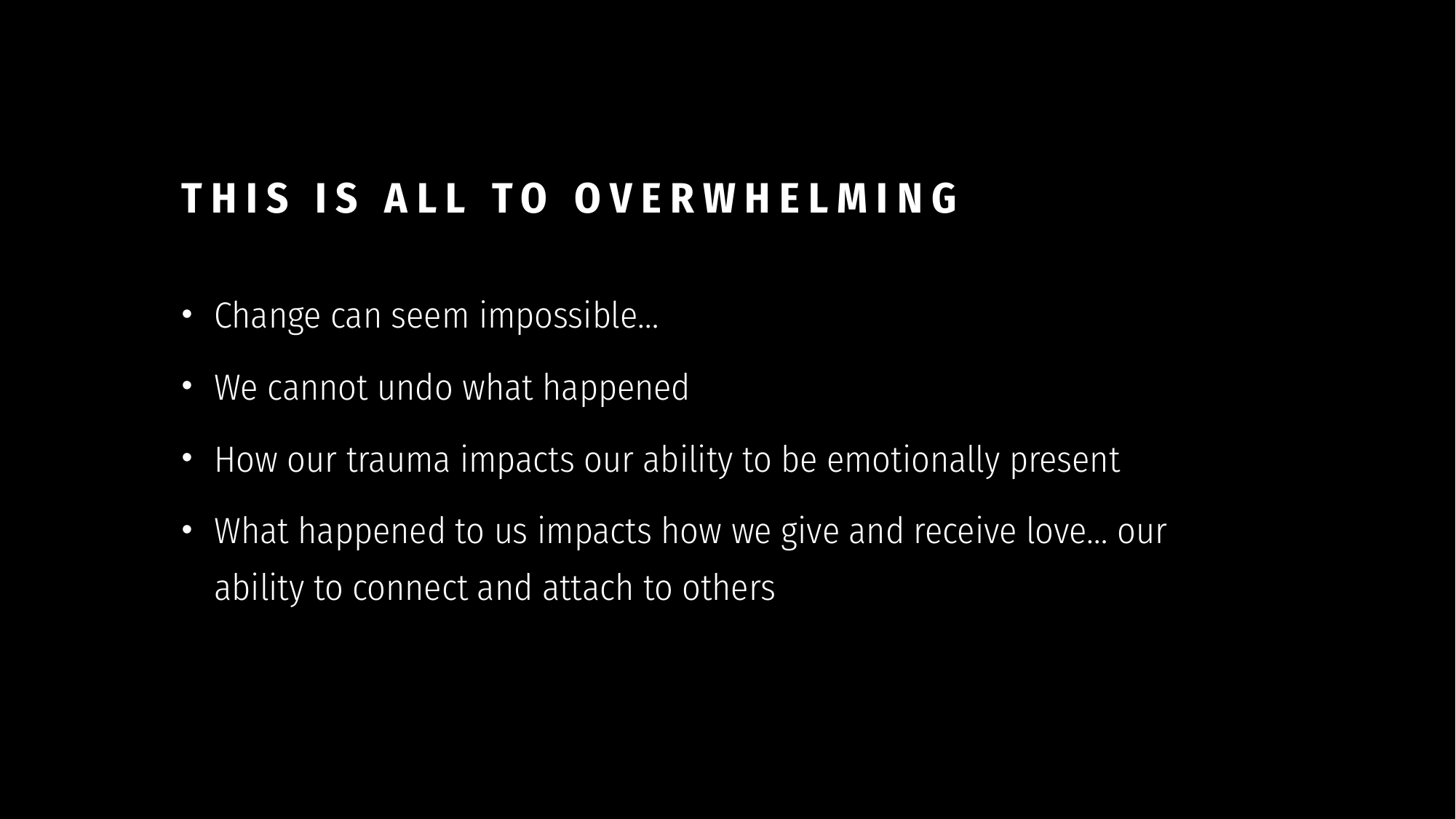

# This is all to overwhelming
Change can seem impossible…
We cannot undo what happened
How our trauma impacts our ability to be emotionally present
What happened to us impacts how we give and receive love… our ability to connect and attach to others